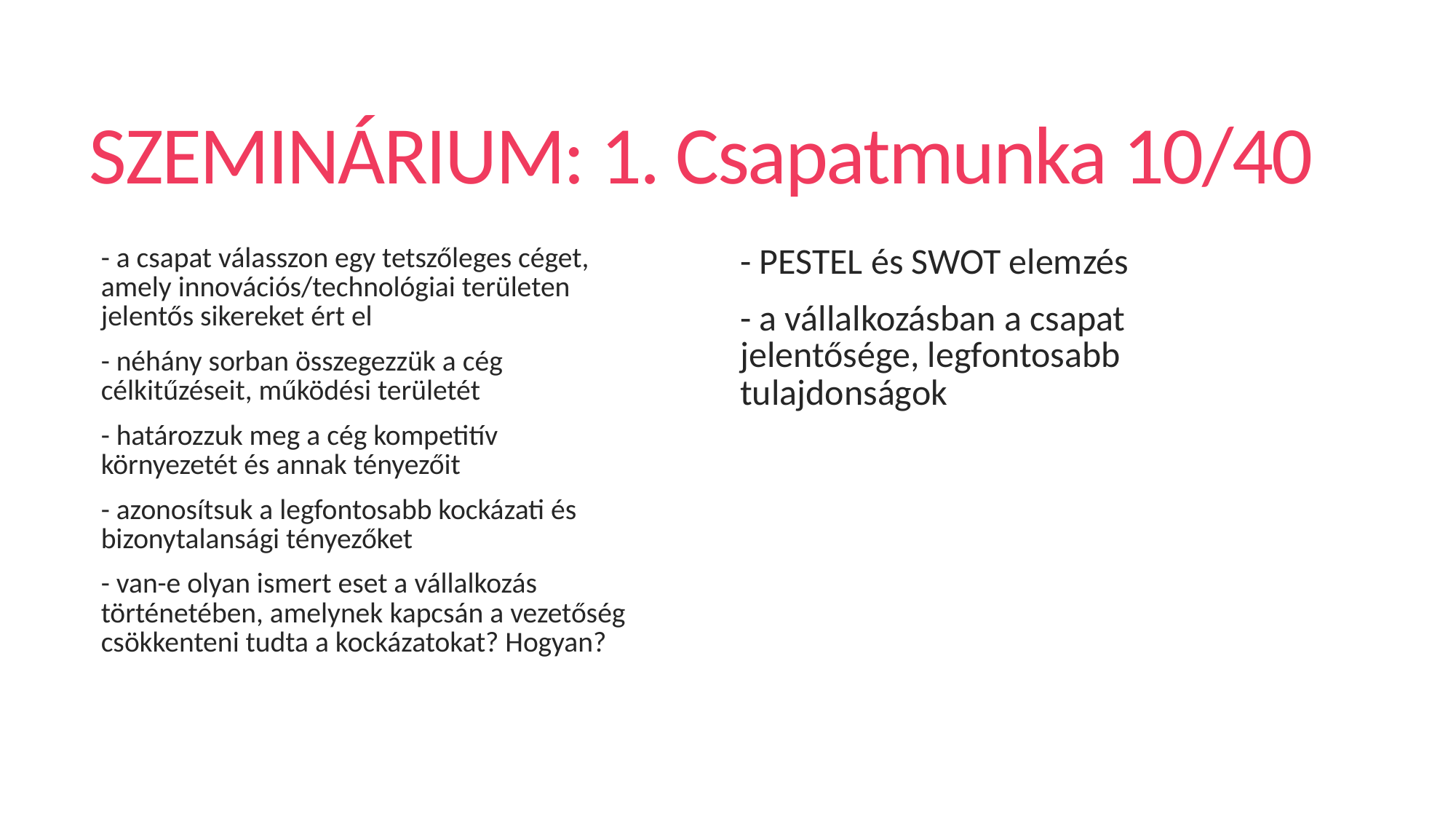

# SZEMINÁRIUM: 1. Csapatmunka 10/40
- a csapat válasszon egy tetszőleges céget, amely innovációs/technológiai területen jelentős sikereket ért el
- néhány sorban összegezzük a cég célkitűzéseit, működési területét
- határozzuk meg a cég kompetitív környezetét és annak tényezőit
- azonosítsuk a legfontosabb kockázati és bizonytalansági tényezőket
- van-e olyan ismert eset a vállalkozás történetében, amelynek kapcsán a vezetőség csökkenteni tudta a kockázatokat? Hogyan?
- PESTEL és SWOT elemzés
- a vállalkozásban a csapat jelentősége, legfontosabb tulajdonságok